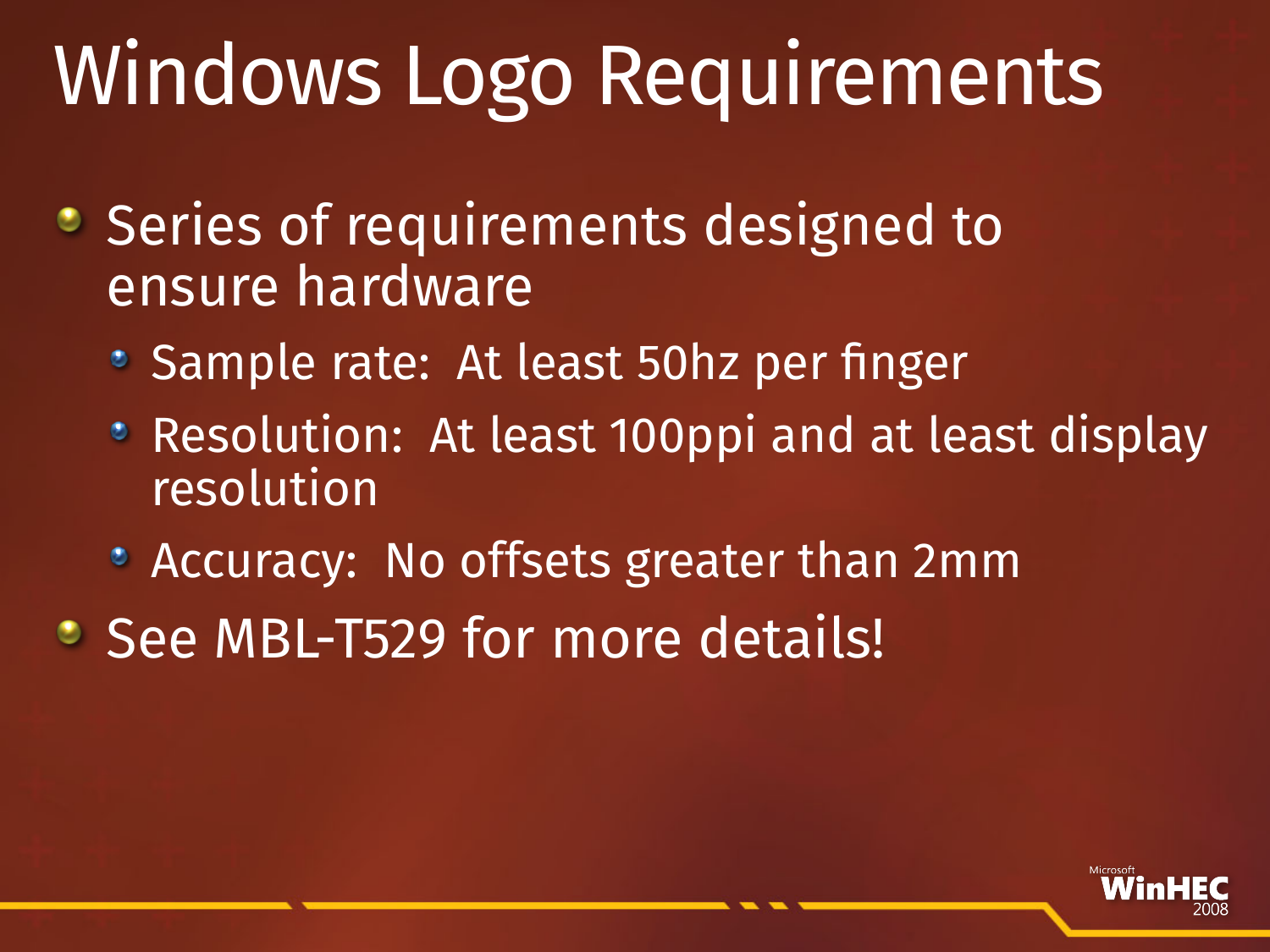

# Windows Logo Requirements
Series of requirements designed to
ensure hardware
Sample rate:  At least 50hz per finger
Resolution:  At least 100ppi and at least display resolution
Accuracy:  No offsets greater than 2mm
See MBL-T529 for more details!